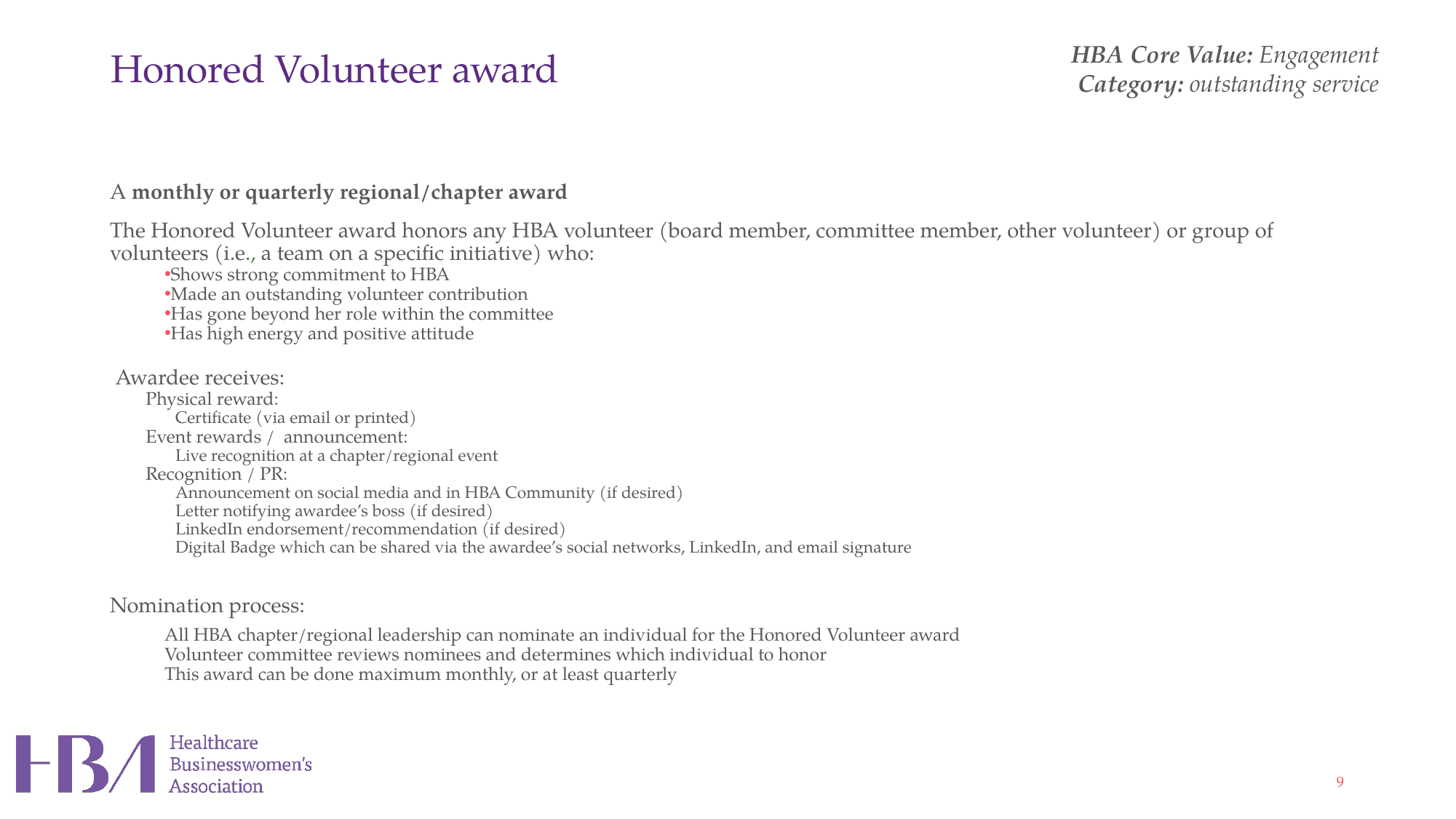

HBA Core Value: Engagement
Category: outstanding service
# Honored Volunteer award
A monthly or quarterly regional/chapter award
The Honored Volunteer award honors any HBA volunteer (board member, committee member, other volunteer) or group of volunteers (i.e., a team on a specific initiative) who:
Shows strong commitment to HBA
Made an outstanding volunteer contribution
Has gone beyond her role within the committee
Has high energy and positive attitude

Awardee receives:
Physical reward:
Certificate (via email or printed)
Event rewards /  announcement:
Live recognition at a chapter/regional event
Recognition / PR:
Announcement on social media and in HBA Community (if desired)
Letter notifying awardee’s boss (if desired)
LinkedIn endorsement/recommendation (if desired)
Digital Badge which can be shared via the awardee’s social networks, LinkedIn, and email signature

Nomination process:

All HBA chapter/regional leadership can nominate an individual for the Honored Volunteer award
Volunteer committee reviews nominees and determines which individual to honor
This award can be done maximum monthly, or at least quarterly

9